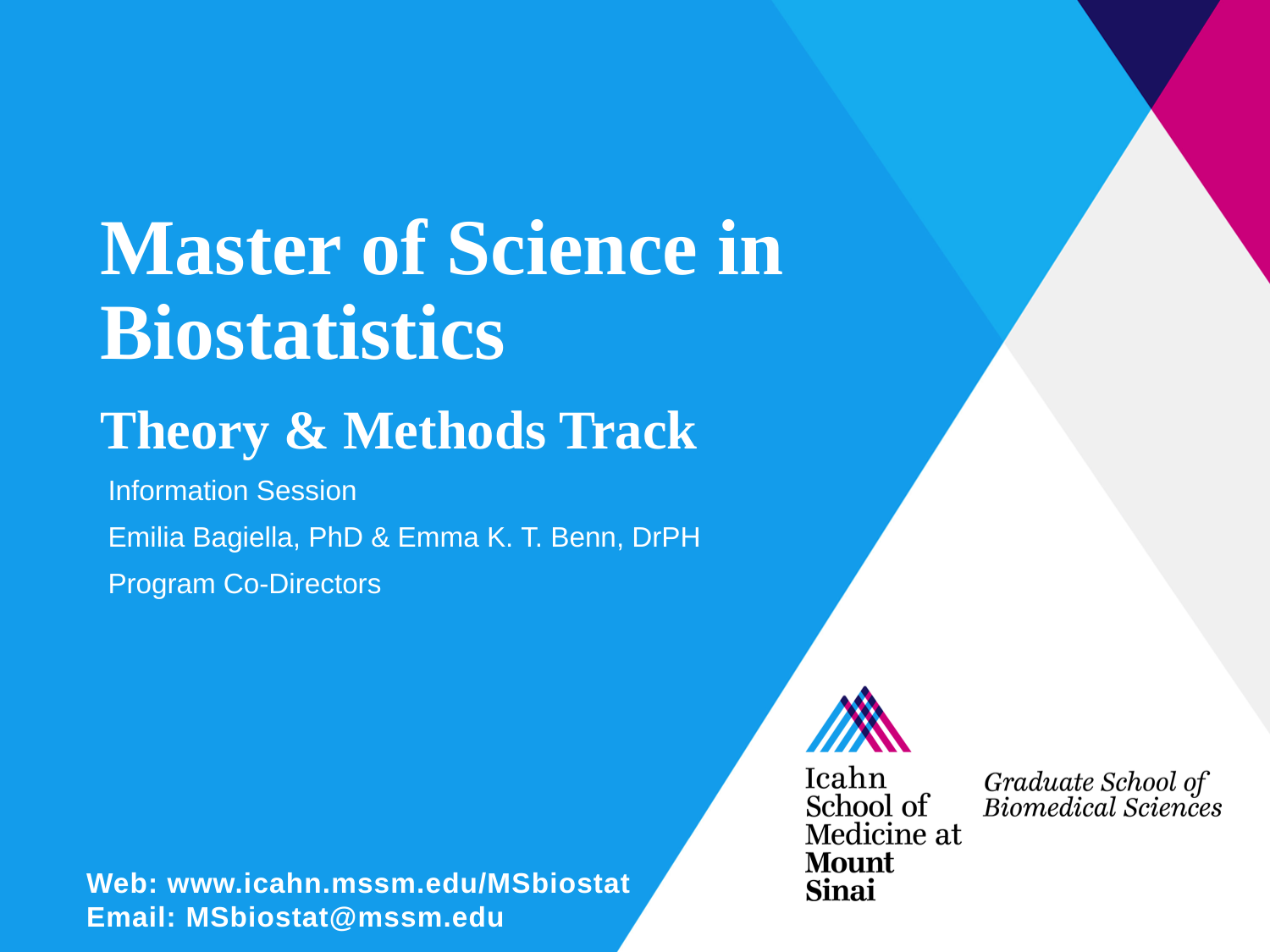

# Master of Science in Biostatistics Theory & Methods Track
Information Session
Emilia Bagiella, PhD & Emma K. T. Benn, DrPH
Program Co-Directors

Web: www.icahn.mssm.edu/MSbiostat
Email: MSbiostat@mssm.edu